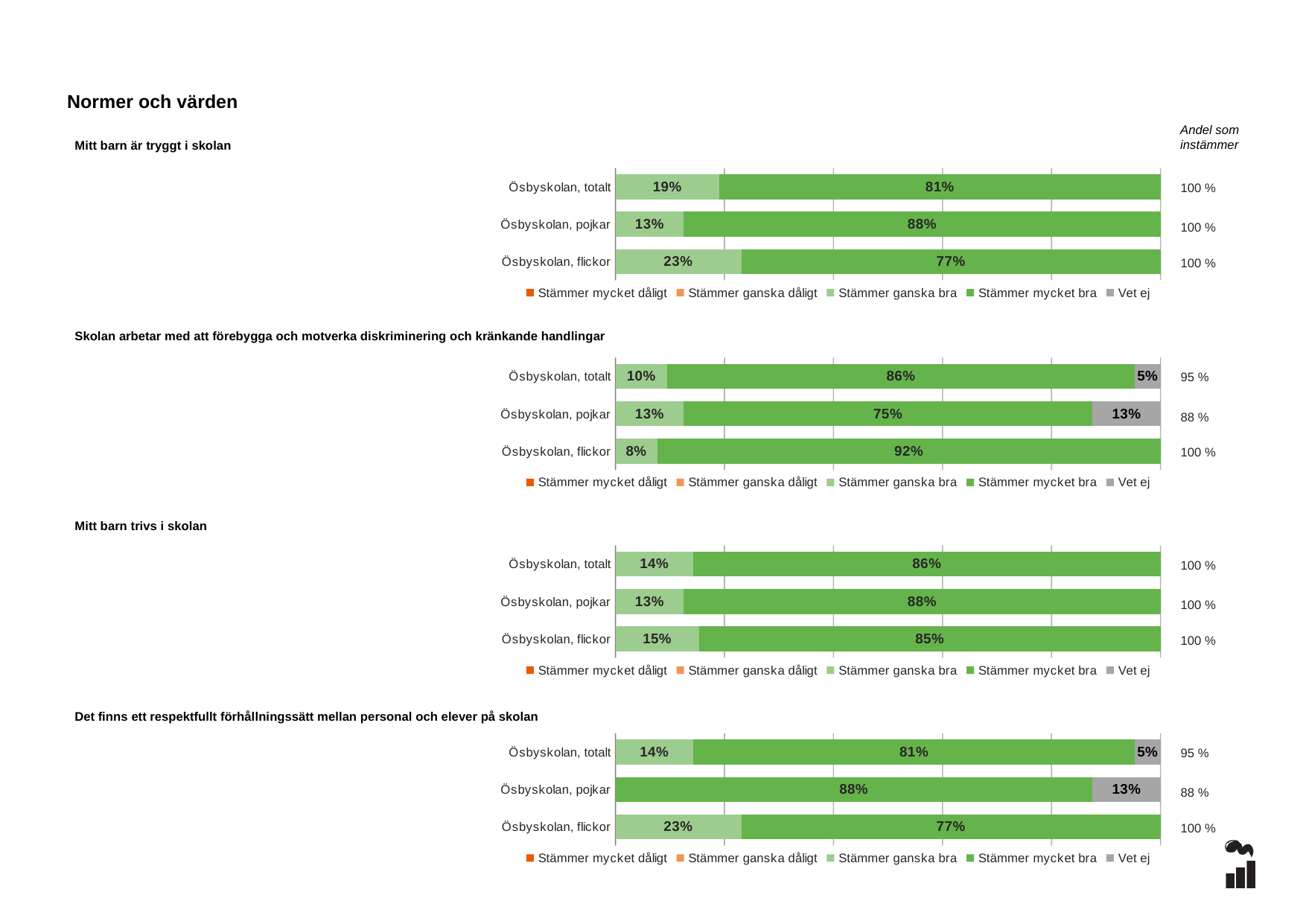

Normer och värden
Andel som instämmer
Mitt barn är tryggt i skolan

### Chart

| Category | Stämmer mycket dåligt | Stämmer ganska dåligt | Stämmer ganska bra | Stämmer mycket bra | Vet ej |
|---|---|---|---|---|---|
| Ösbyskolan, totalt | 0.0 | 0.0 | 0.1905 | 0.8095 | 0.0 |
| Ösbyskolan, pojkar | 0.0 | 0.0 | 0.125 | 0.875 | 0.0 |
| Ösbyskolan, flickor | 0.0 | 0.0 | 0.2308 | 0.7692 | 0.0 |
100 %
100 %
100 %

### Chart

| Category | Stämmer mycket dåligt | Stämmer ganska dåligt | Stämmer ganska bra | Stämmer mycket bra | Vet ej |
|---|---|---|---|---|---|
| Ösbyskolan, totalt | 0.0 | 0.0 | 0.0952 | 0.8571 | 0.0476 |
| Ösbyskolan, pojkar | 0.0 | 0.0 | 0.125 | 0.75 | 0.125 |
| Ösbyskolan, flickor | 0.0 | 0.0 | 0.0769 | 0.9231 | 0.0 |
Skolan arbetar med att förebygga och motverka diskriminering och kränkande handlingar
95 %
88 %
100 %

### Chart

| Category | Stämmer mycket dåligt | Stämmer ganska dåligt | Stämmer ganska bra | Stämmer mycket bra | Vet ej |
|---|---|---|---|---|---|
| Ösbyskolan, totalt | 0.0 | 0.0 | 0.1429 | 0.8571 | 0.0 |
| Ösbyskolan, pojkar | 0.0 | 0.0 | 0.125 | 0.875 | 0.0 |
| Ösbyskolan, flickor | 0.0 | 0.0 | 0.1538 | 0.8462 | 0.0 |
Mitt barn trivs i skolan
100 %
100 %
100 %

### Chart

| Category | Stämmer mycket dåligt | Stämmer ganska dåligt | Stämmer ganska bra | Stämmer mycket bra | Vet ej |
|---|---|---|---|---|---|
| Ösbyskolan, totalt | 0.0 | 0.0 | 0.1429 | 0.8095 | 0.0476 |
| Ösbyskolan, pojkar | 0.0 | 0.0 | 0.0 | 0.875 | 0.125 |
| Ösbyskolan, flickor | 0.0 | 0.0 | 0.2308 | 0.7692 | 0.0 |
Det finns ett respektfullt förhållningssätt mellan personal och elever på skolan
95 %
88 %
100 %